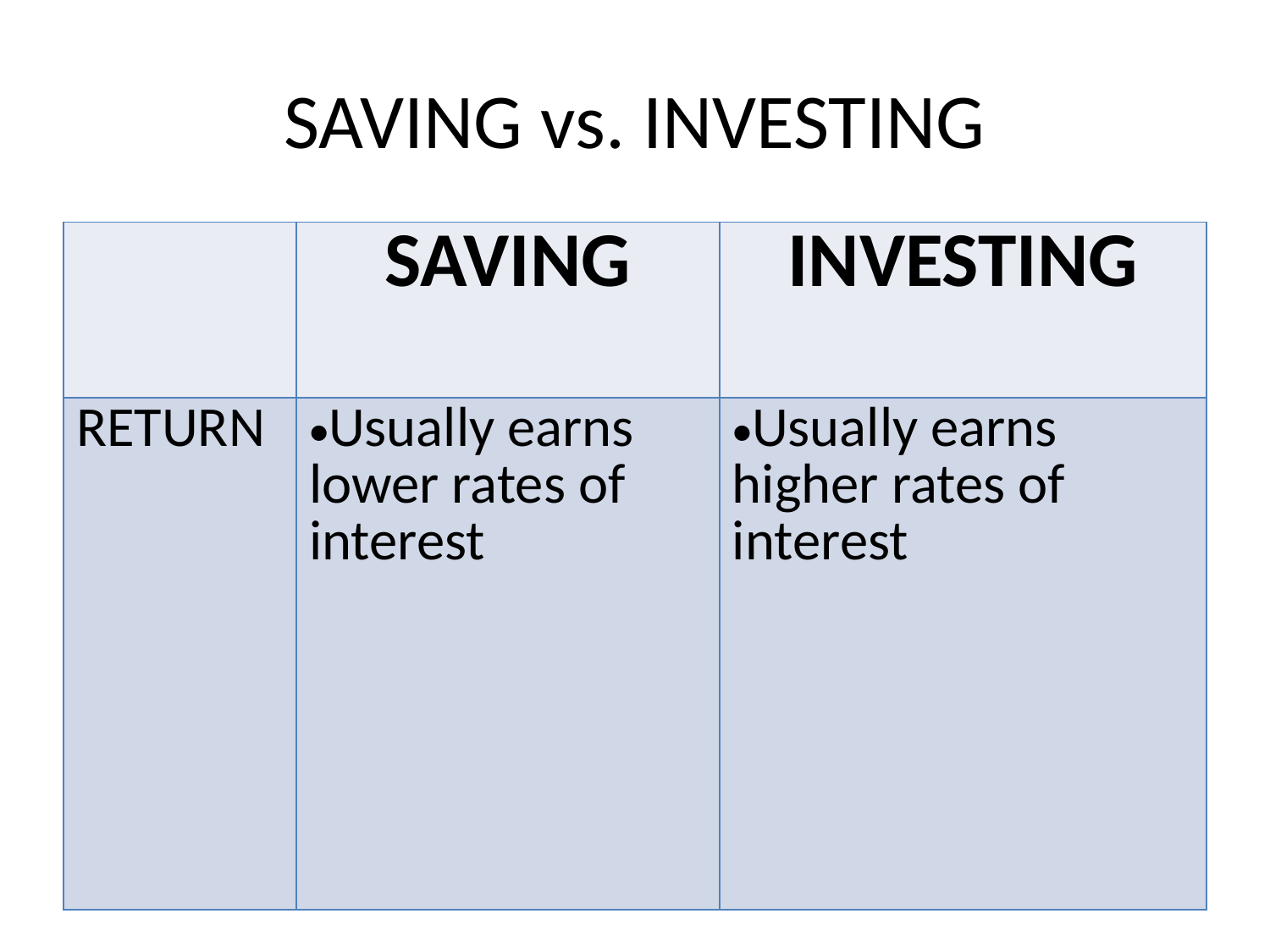

# SAVING vs. INVESTING
|  | SAVING | INVESTING |
| --- | --- | --- |
| RETURN | Usually earns lower rates of interest | Usually earns higher rates of interest |